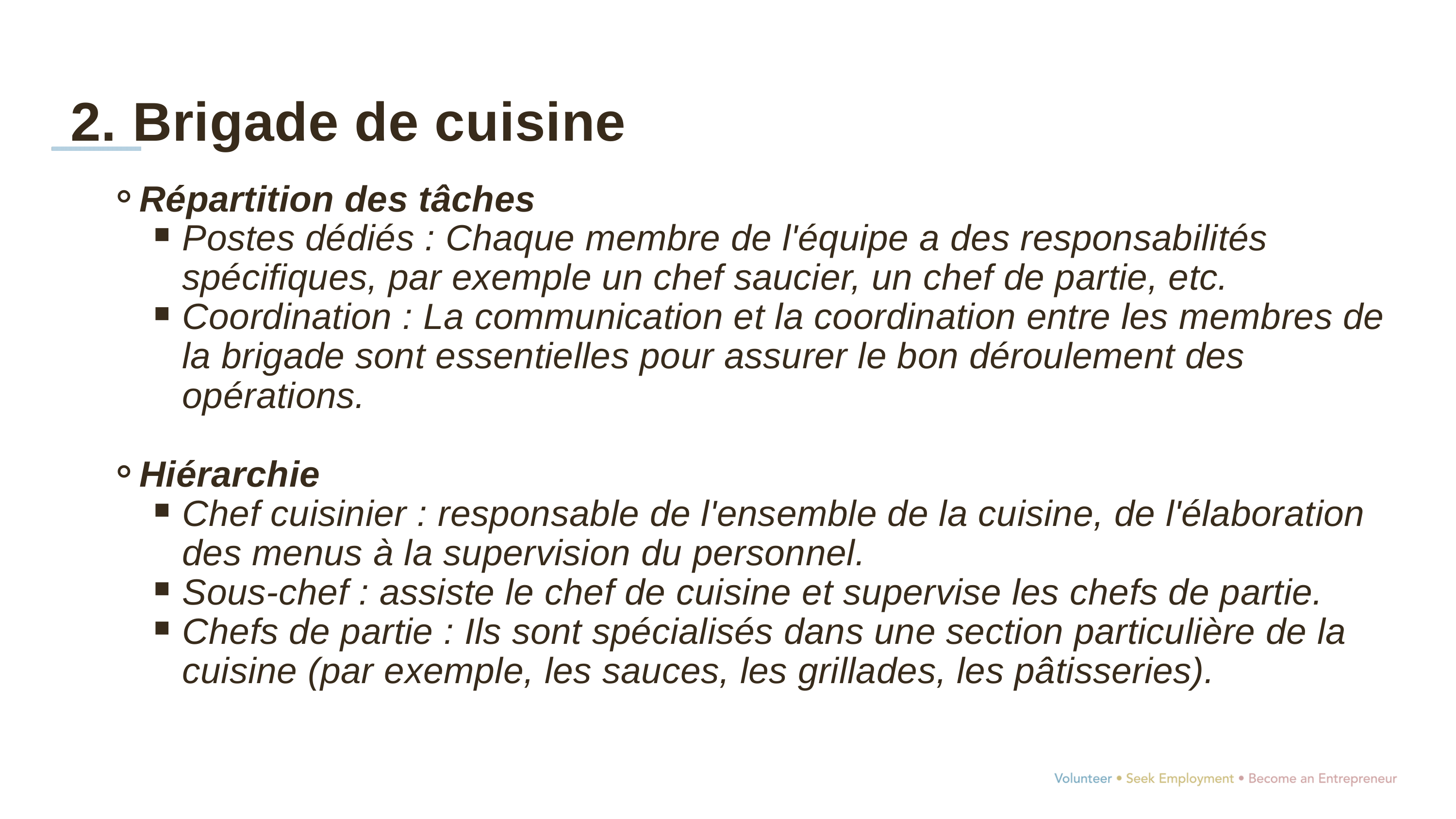

2. Brigade de cuisine

Répartition des tâches
Postes dédiés : Chaque membre de l'équipe a des responsabilités spécifiques, par exemple un chef saucier, un chef de partie, etc.
Coordination : La communication et la coordination entre les membres de la brigade sont essentielles pour assurer le bon déroulement des opérations.

Hiérarchie
Chef cuisinier : responsable de l'ensemble de la cuisine, de l'élaboration des menus à la supervision du personnel.
Sous-chef : assiste le chef de cuisine et supervise les chefs de partie.
Chefs de partie : Ils sont spécialisés dans une section particulière de la cuisine (par exemple, les sauces, les grillades, les pâtisseries).